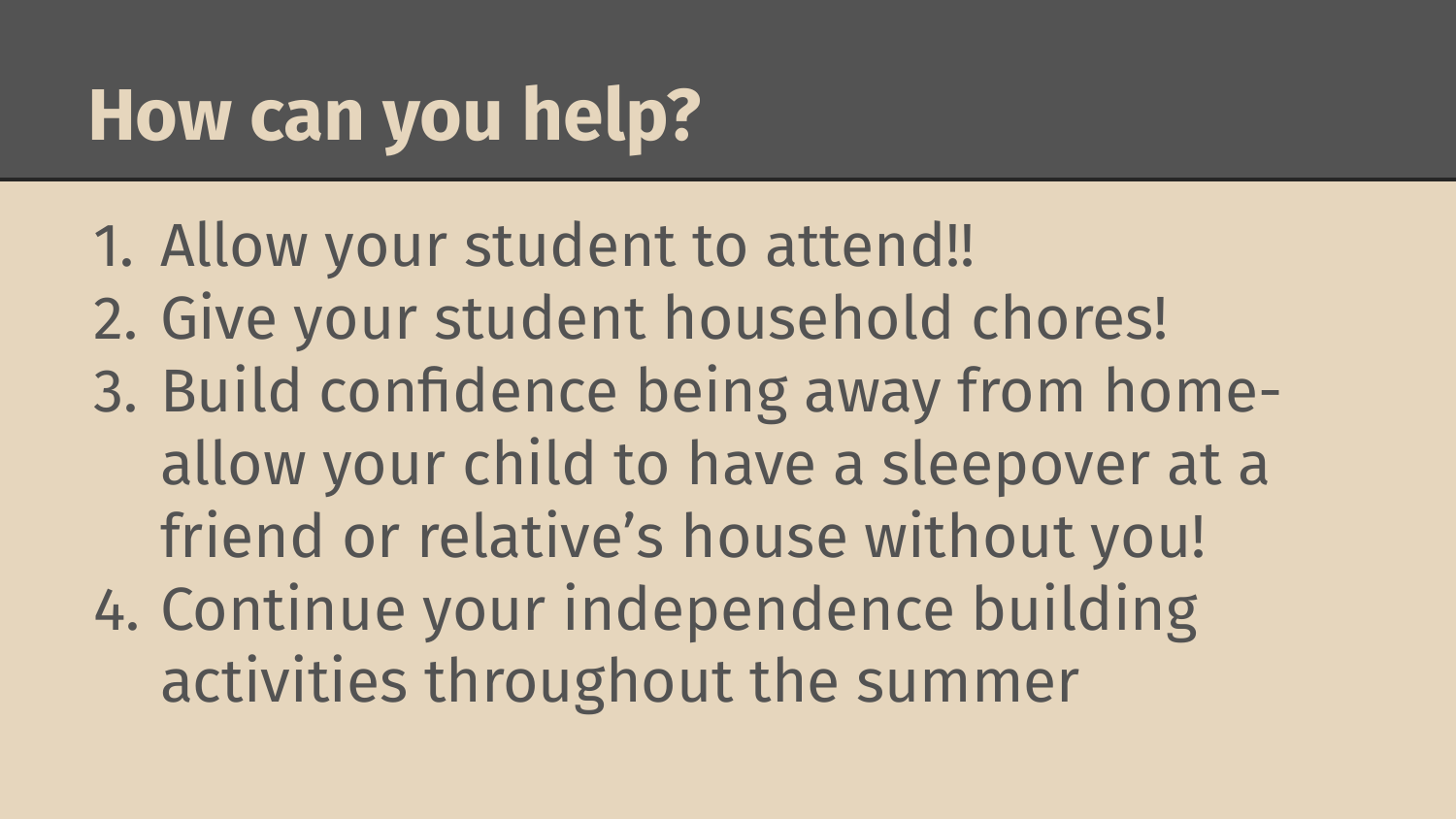

# How can you help?
Allow your student to attend!!
Give your student household chores!
Build confidence being away from home- allow your child to have a sleepover at a friend or relative’s house without you!
Continue your independence building activities throughout the summer